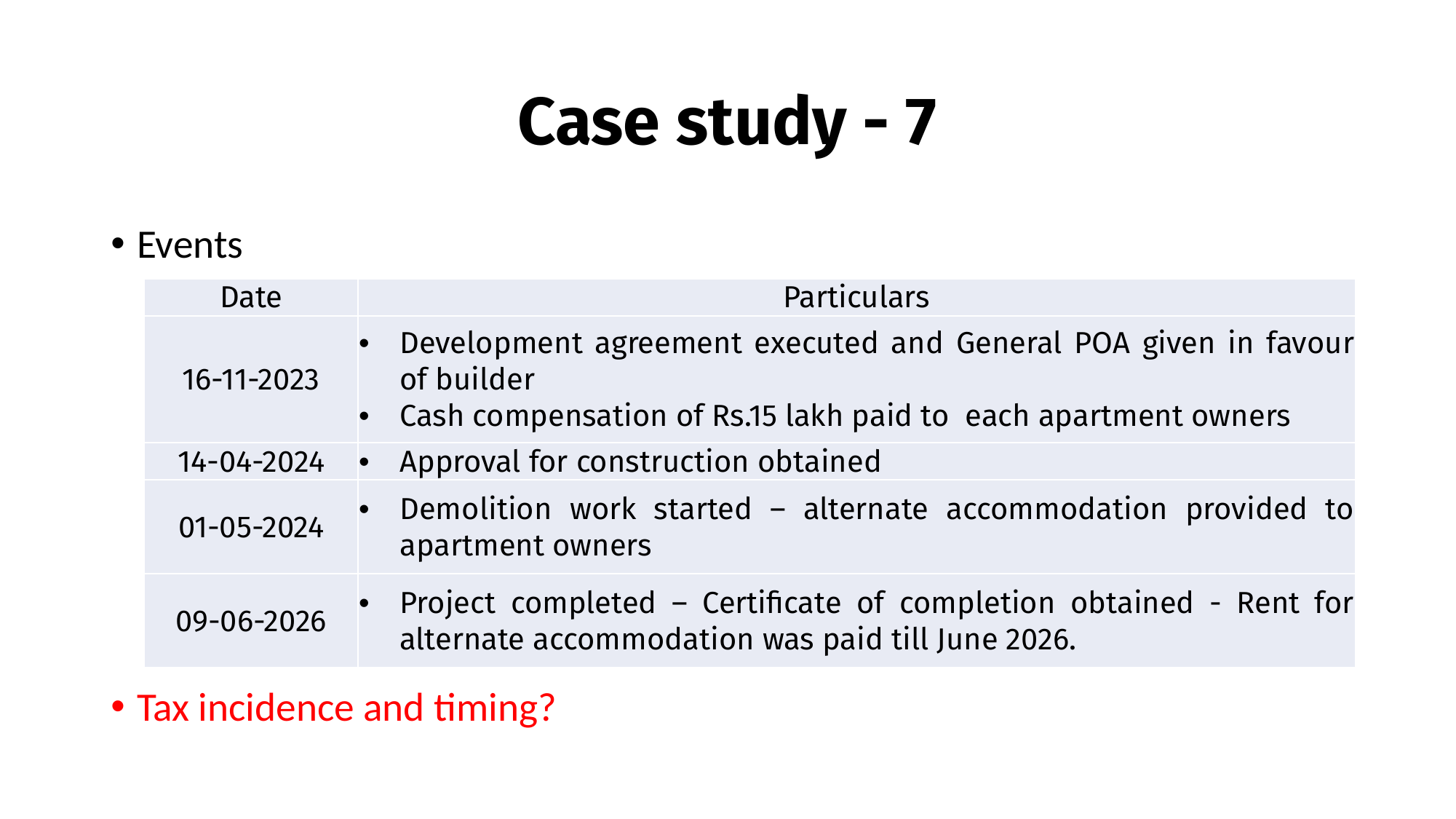

# Case study - 7
Events

Tax incidence and timing?
| Date | Particulars |
| --- | --- |
| 16-11-2023 | Development agreement executed and General POA given in favour of builder Cash compensation of Rs.15 lakh paid to each apartment owners |
| 14-04-2024 | Approval for construction obtained |
| 01-05-2024 | Demolition work started – alternate accommodation provided to apartment owners |
| 09-06-2026 | Project completed – Certificate of completion obtained - Rent for alternate accommodation was paid till June 2026. |